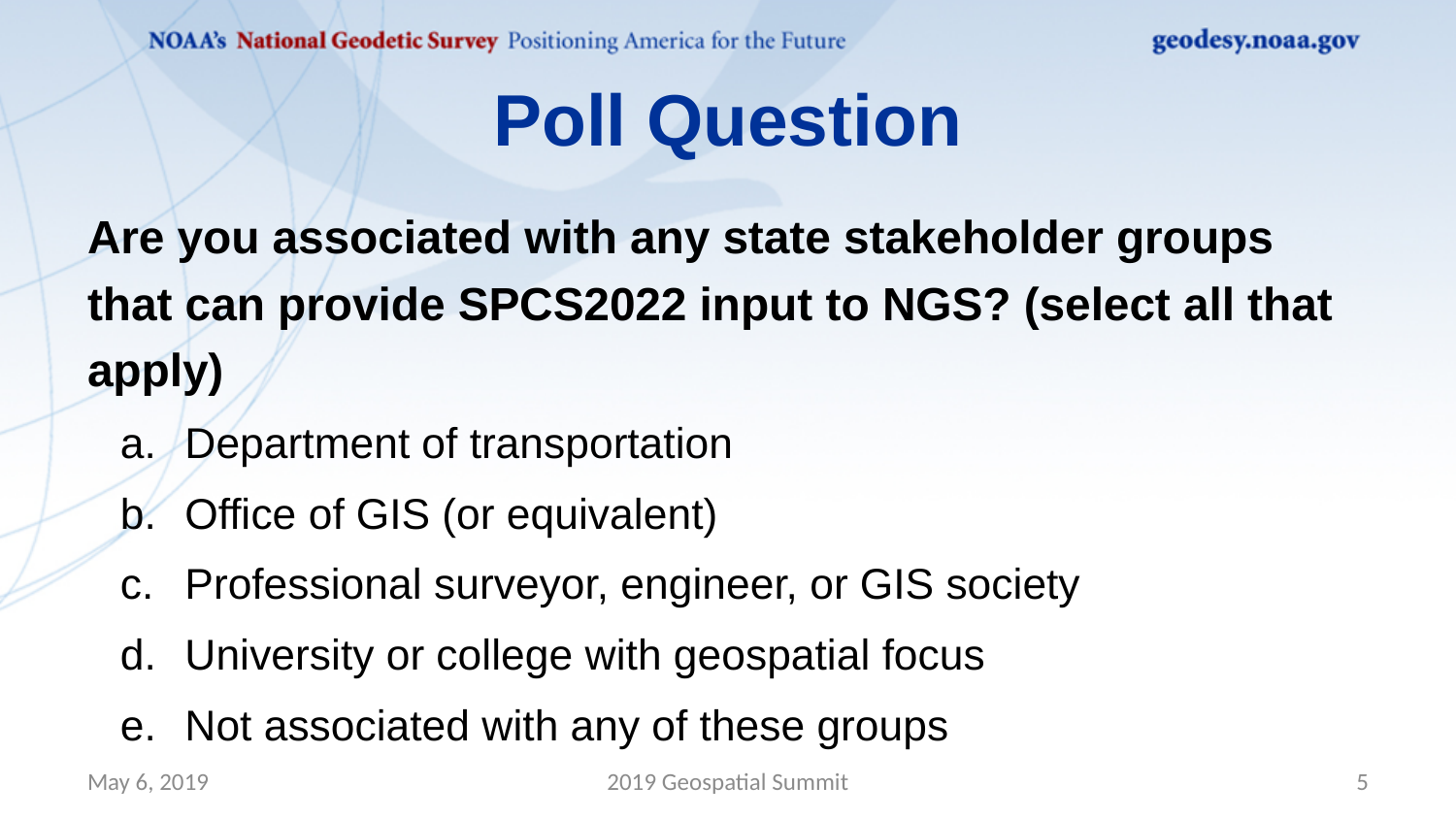

# Poll Question
Are you associated with any state stakeholder groups that can provide SPCS2022 input to NGS? (select all that apply)
Department of transportation
Office of GIS (or equivalent)
Professional surveyor, engineer, or GIS society
University or college with geospatial focus
Not associated with any of these groups

May 6, 2019
2019 Geospatial Summit
5